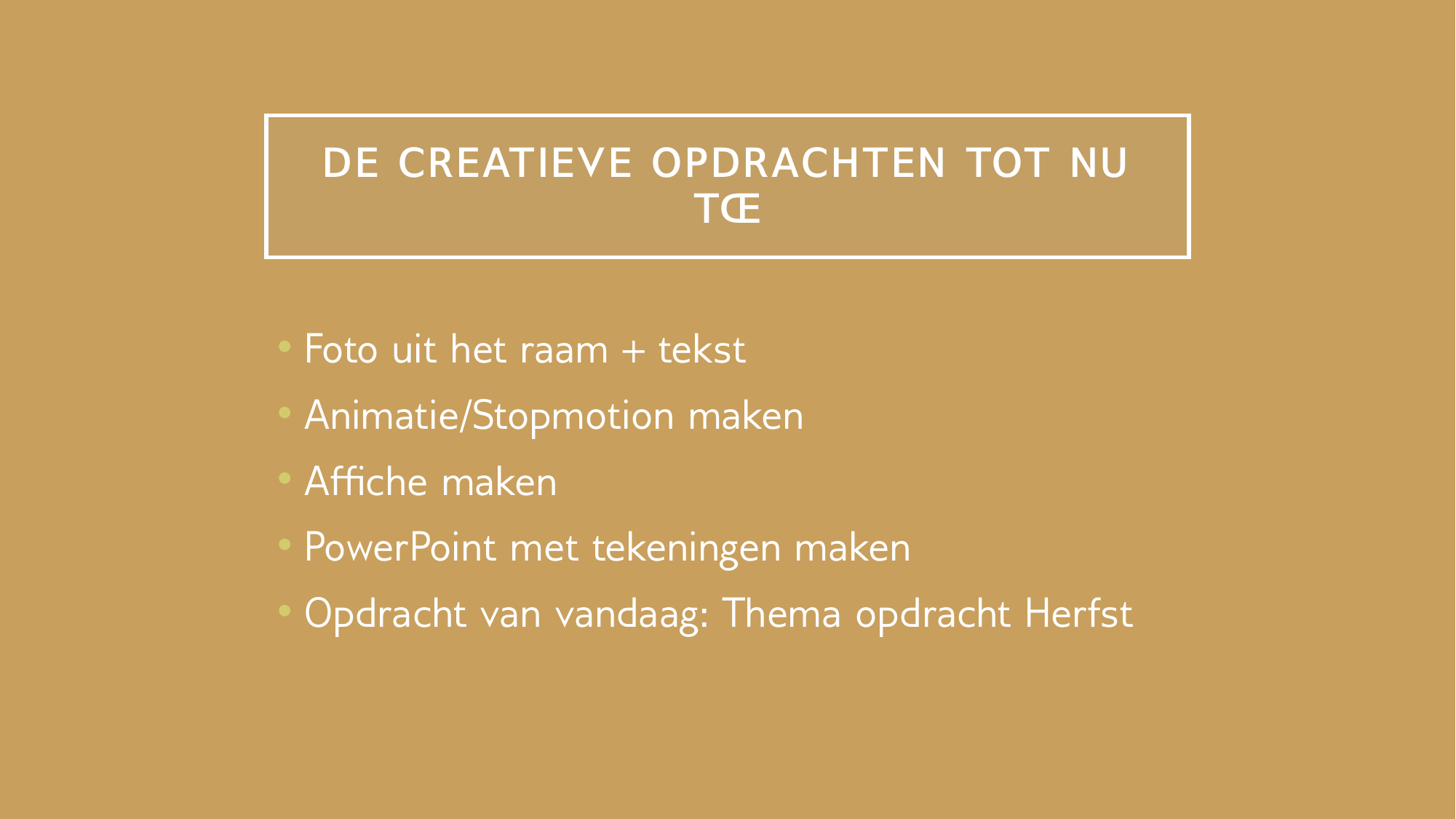

# De creatieve opdrachten tot nu toe
Foto uit het raam + tekst
Animatie/Stopmotion maken
Affiche maken
PowerPoint met tekeningen maken
Opdracht van vandaag: Thema opdracht Herfst